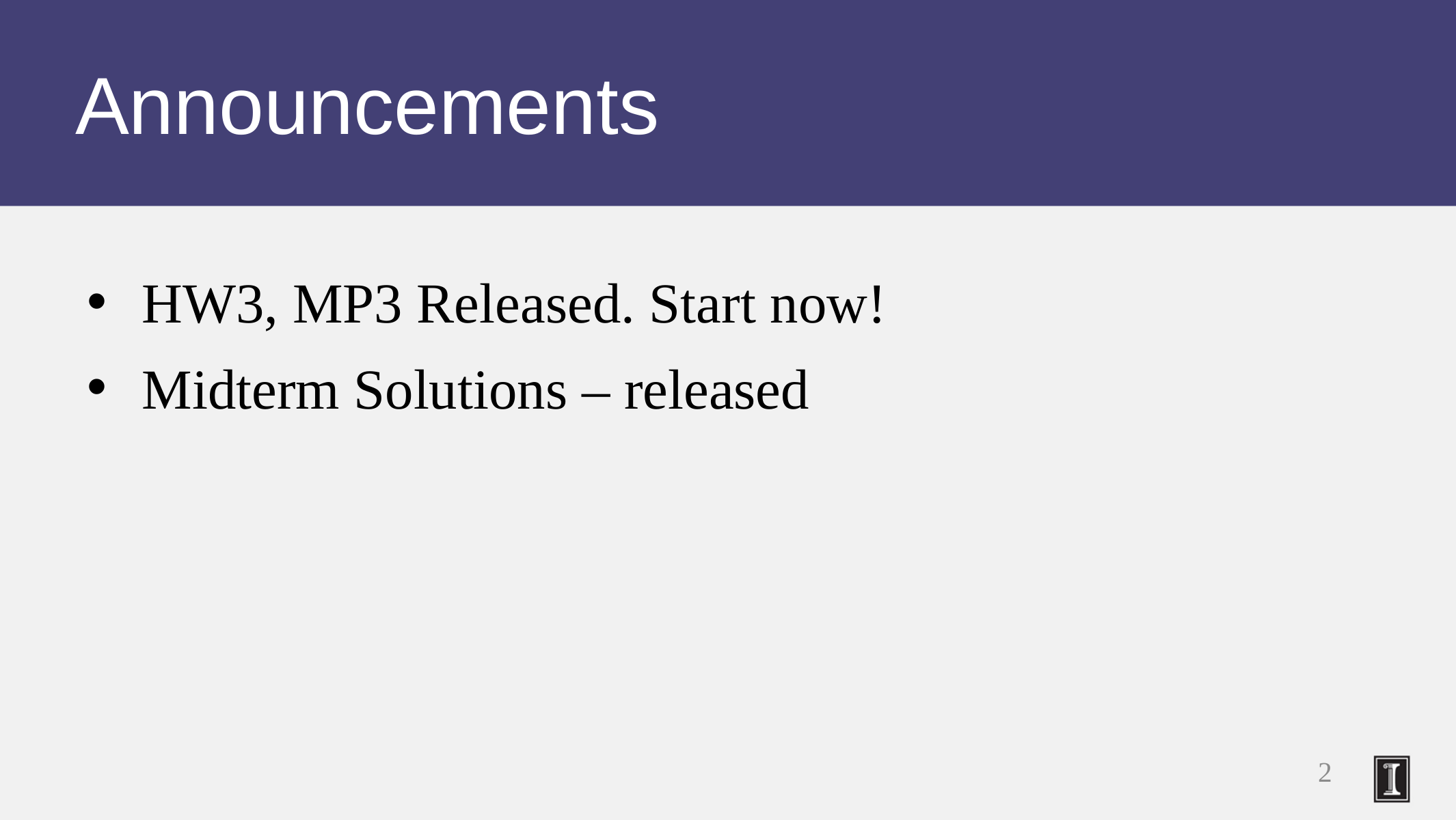

# Announcements
HW3, MP3 Released. Start now!
Midterm Solutions – released

2